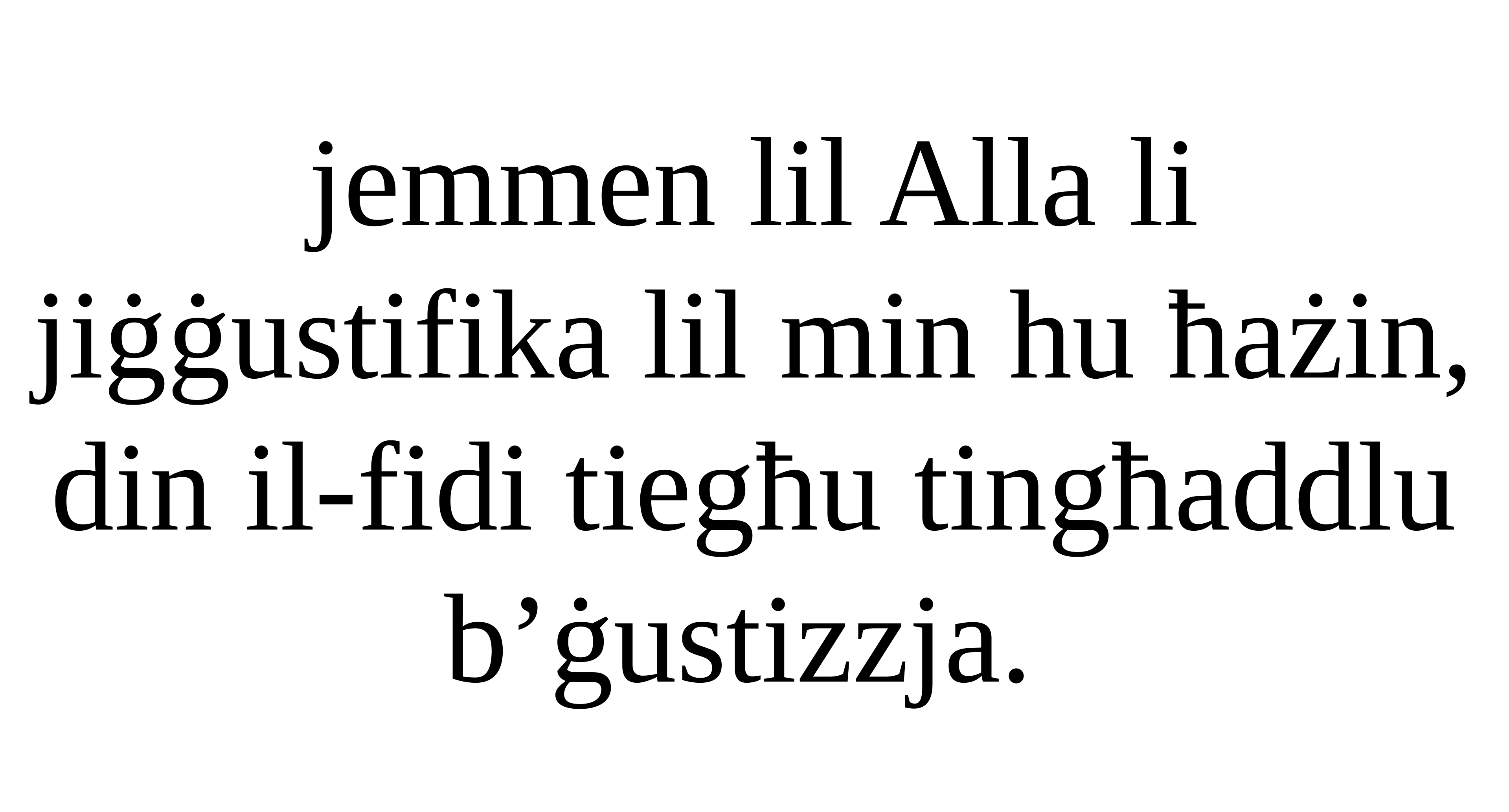

jemmen lil Alla li jiġġustifika lil min hu ħażin, din il-fidi tiegħu tingħaddlu b’ġustizzja.